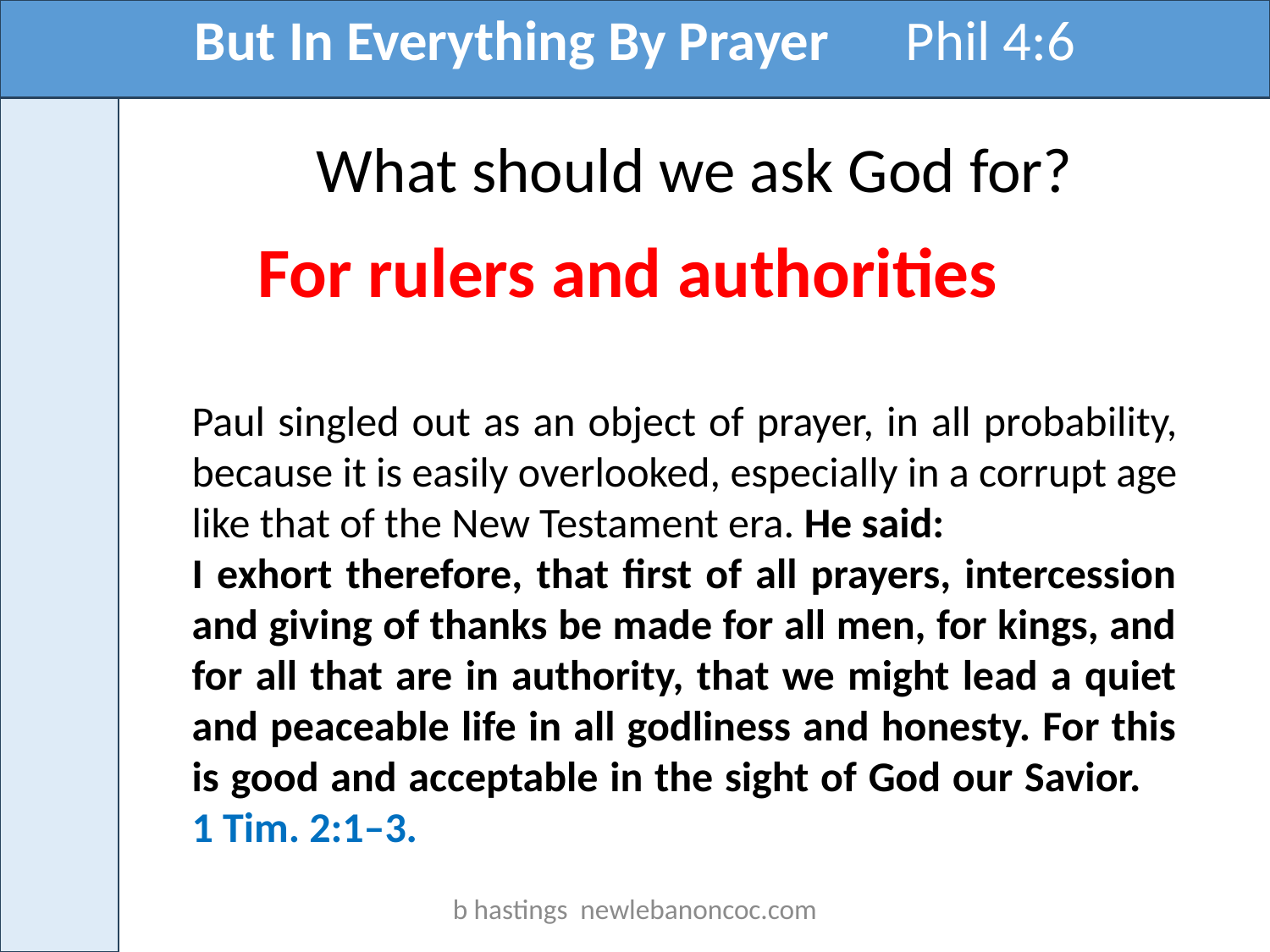

But In Everything By Prayer      Phil 4:6

What should we ask God for?
For rulers and authorities
Paul singled out as an object of prayer, in all probability, because it is easily overlooked, especially in a corrupt age like that of the New Testament era. He said:
I exhort therefore, that first of all prayers, intercession and giving of thanks be made for all men, for kings, and for all that are in authority, that we might lead a quiet and peaceable life in all godliness and honesty. For this is good and acceptable in the sight of God our Savior.    1 Tim. 2:1–3.

b hastings  newlebanoncoc.com